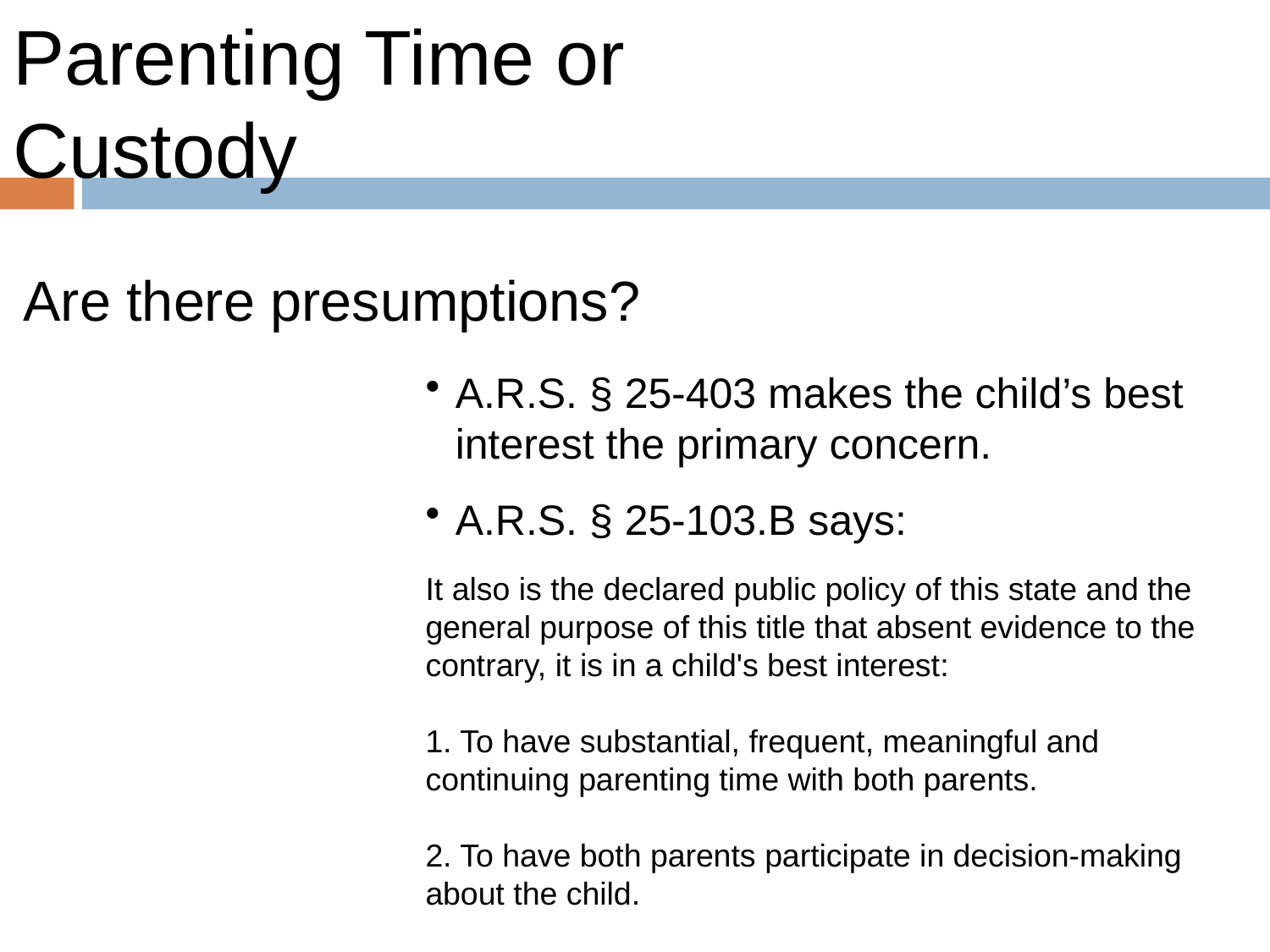

Parenting Time or
Custody
Are there presumptions?
A.R.S. § 25-403 makes the child’s best interest the primary concern.

A.R.S. § 25-103.B says:

It also is the declared public policy of this state and the general purpose of this title that absent evidence to the contrary, it is in a child's best interest:

1. To have substantial, frequent, meaningful and continuing parenting time with both parents.

2. To have both parents participate in decision-making about the child.